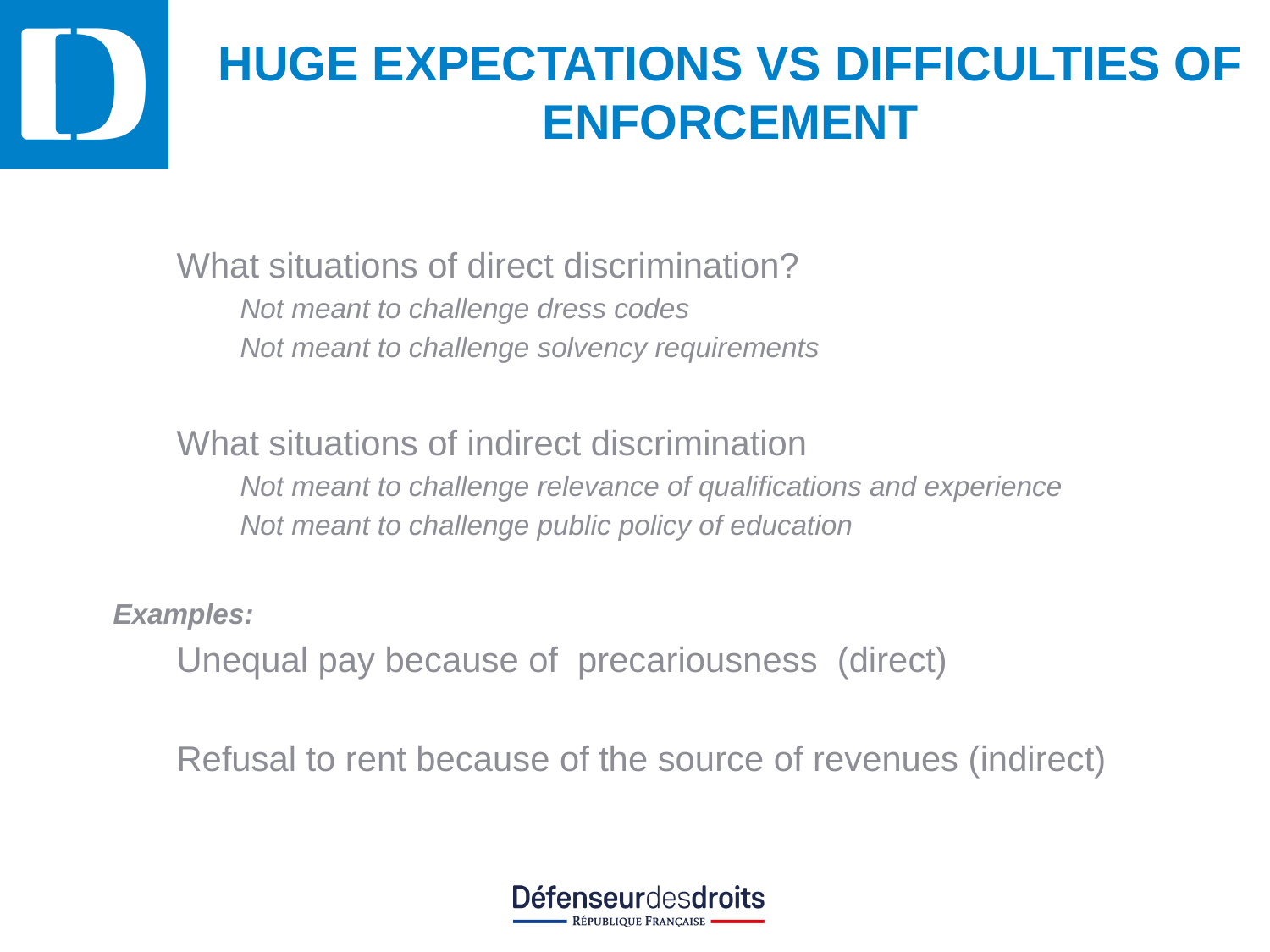

# Huge expectations vs Difficulties of enforcement
What situations of direct discrimination?
Not meant to challenge dress codes
Not meant to challenge solvency requirements

What situations of indirect discrimination
Not meant to challenge relevance of qualifications and experience
Not meant to challenge public policy of education

Examples:
Unequal pay because of  precariousness  (direct)

Refusal to rent because of the source of revenues (indirect)